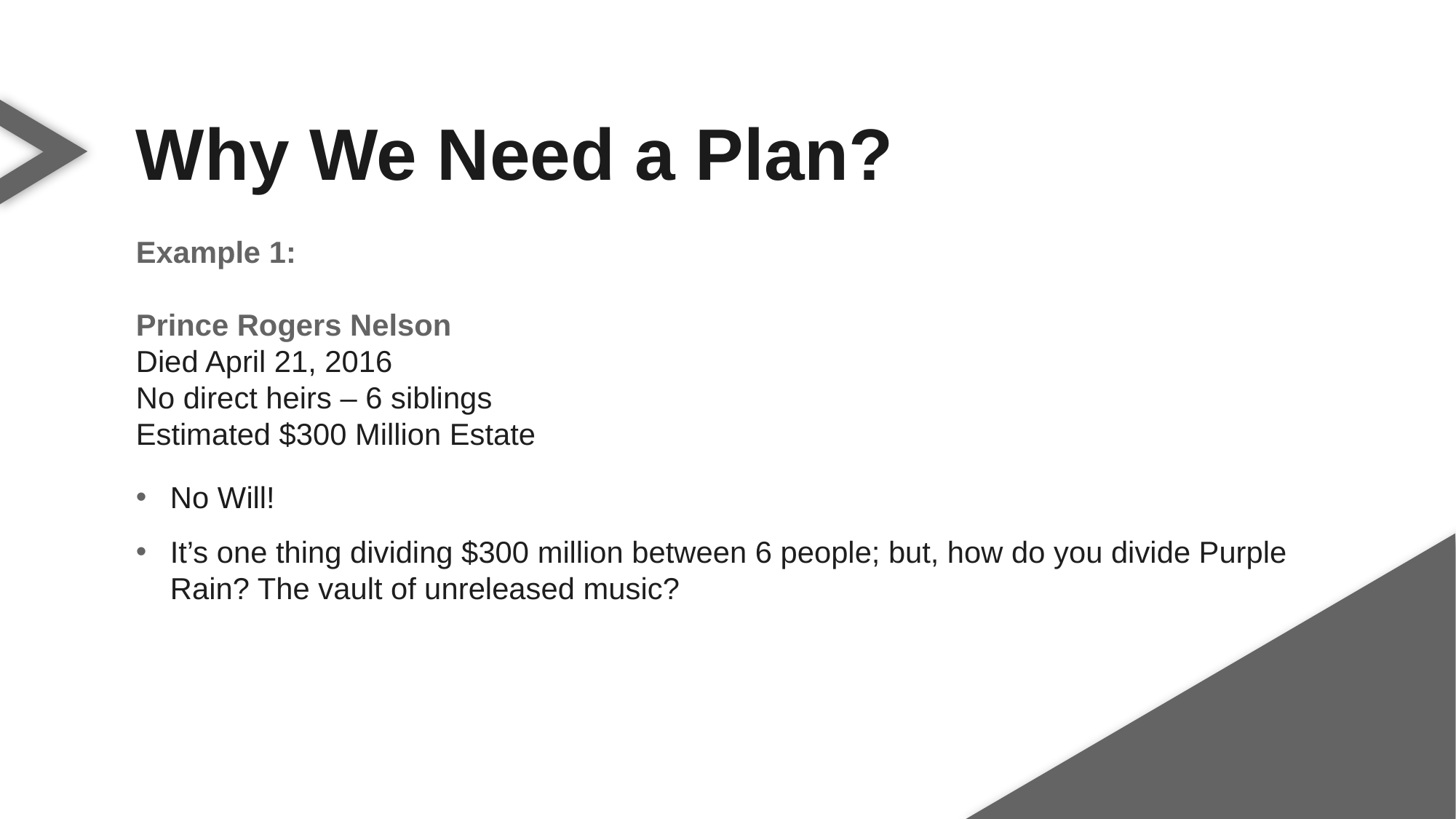

Why We Need a Plan?
Example 1:

Prince Rogers Nelson
Died April 21, 2016
No direct heirs – 6 siblings
Estimated $300 Million Estate
No Will!
It’s one thing dividing $300 million between 6 people; but, how do you divide Purple Rain? The vault of unreleased music?